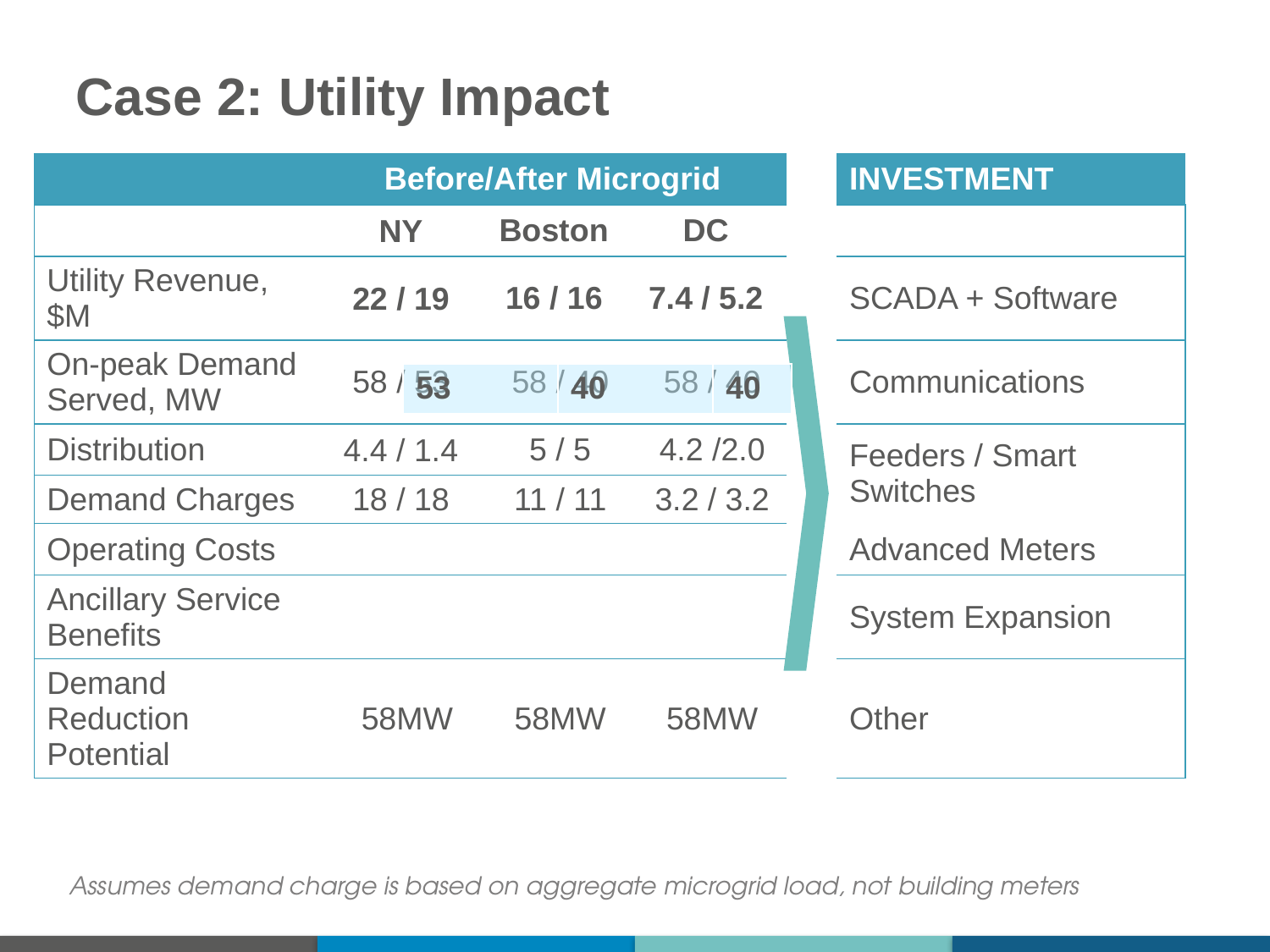

Case 2: Utility Impact
|  | Before/After Microgrid |  |  |  | INVESTMENT |
| --- | --- | --- | --- | --- | --- |
|  | NY | Boston | DC |  |  |
| Utility Revenue, $M | 22 / 19 | 16 / 16 | 7.4 / 5.2 |  | SCADA + Software |
| On-peak Demand Served, MW | 58 / 53 | 58 / 40 | 58 / 40 |  | Communications |
| Distribution | 4.4 / 1.4 | 5 / 5 | 4.2 /2.0 |  | Feeders / Smart Switches |
| Demand Charges | 18 / 18 | 11 / 11 | 3.2 / 3.2 |  |  |
| Operating Costs |  |  |  |  | Advanced Meters |
| Ancillary Service Benefits |  |  |  |  | System Expansion |
| Demand Reduction Potential | 58MW | 58MW | 58MW |  | Other |

| 53 | 40 | 40 |
| --- | --- | --- |
Assumes demand charge is based on aggregate microgrid load, not building meters